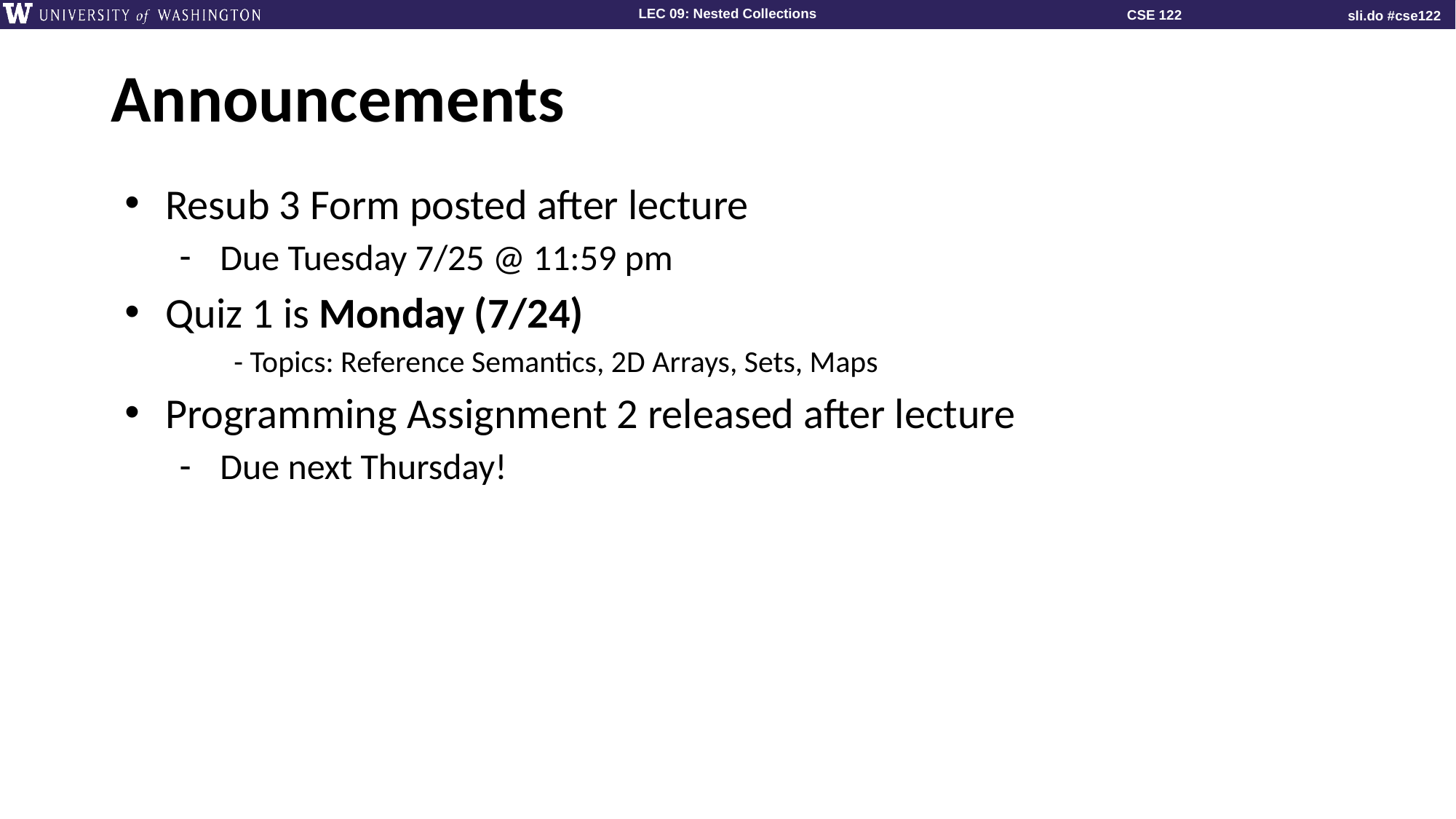

# Announcements
Resub 3 Form posted after lecture
Due Tuesday 7/25 @ 11:59 pm
Quiz 1 is Monday (7/24)
- Topics: Reference Semantics, 2D Arrays, Sets, Maps
Programming Assignment 2 released after lecture
Due next Thursday!